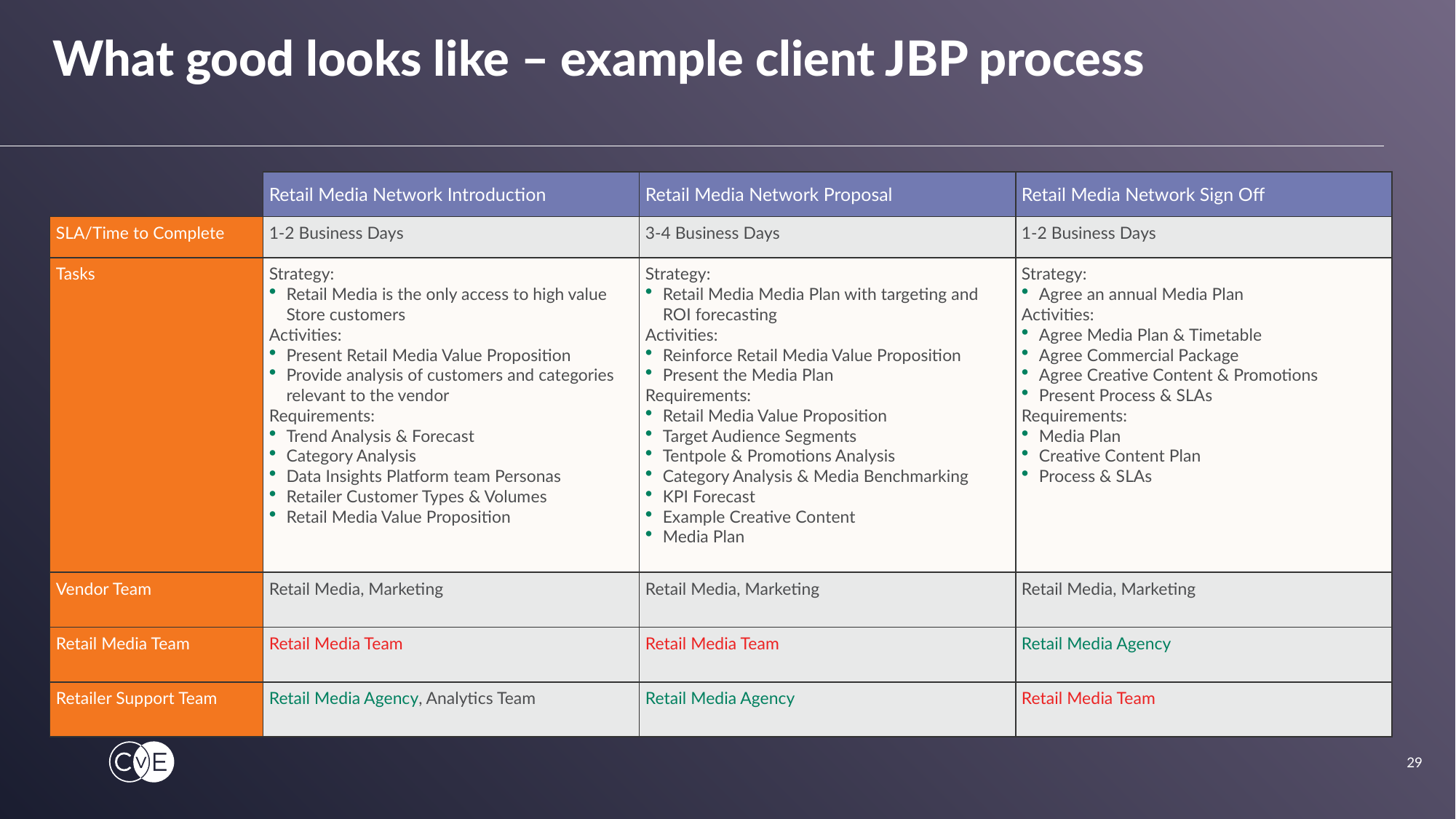

What good looks like – example client JBP process
|  | Retail Media Network Introduction | Retail Media Network Proposal | Retail Media Network Sign Off |
| --- | --- | --- | --- |
| SLA/Time to Complete | 1-2 Business Days | 3-4 Business Days | 1-2 Business Days |
| Tasks | Strategy: Retail Media is the only access to high value Store customers Activities: Present Retail Media Value Proposition Provide analysis of customers and categories relevant to the vendor Requirements: Trend Analysis & Forecast Category Analysis Data Insights Platform team Personas Retailer Customer Types & Volumes Retail Media Value Proposition | Strategy: Retail Media Media Plan with targeting and ROI forecasting Activities: Reinforce Retail Media Value Proposition Present the Media Plan Requirements: Retail Media Value Proposition Target Audience Segments Tentpole & Promotions Analysis Category Analysis & Media Benchmarking KPI Forecast Example Creative Content Media Plan | Strategy: Agree an annual Media Plan Activities: Agree Media Plan & Timetable Agree Commercial Package Agree Creative Content & Promotions Present Process & SLAs Requirements: Media Plan Creative Content Plan Process & SLAs |
| Vendor Team | Retail Media, Marketing | Retail Media, Marketing | Retail Media, Marketing |
| Retail Media Team | Retail Media Team | Retail Media Team | Retail Media Agency |
| Retailer Support Team | Retail Media Agency, Analytics Team | Retail Media Agency | Retail Media Team |
29